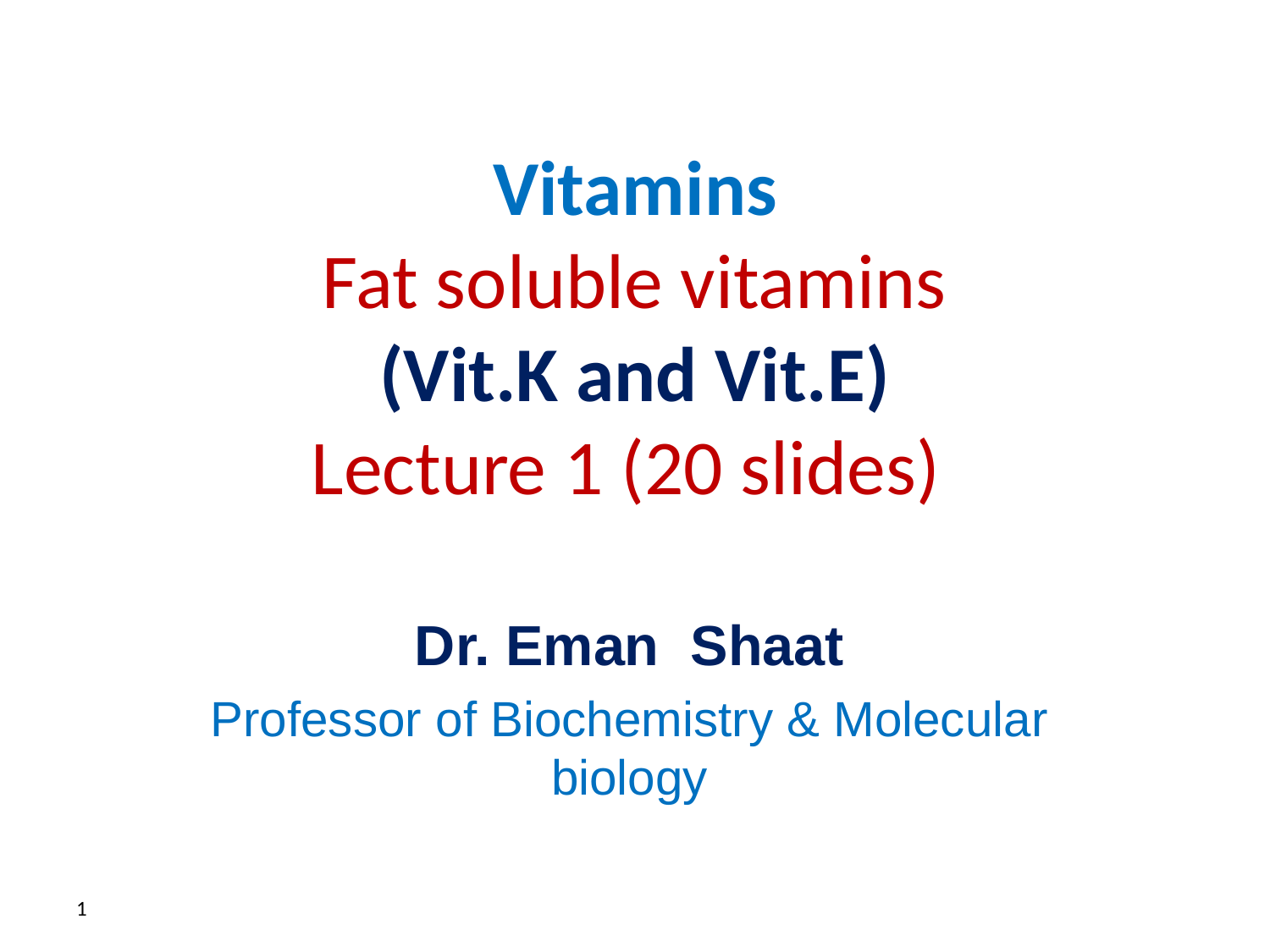

# Vitamins Fat soluble vitamins (Vit.K and Vit.E) Lecture 1 (20 slides)
Dr. Eman  Shaat
Professor of Biochemistry & Molecular biology
1